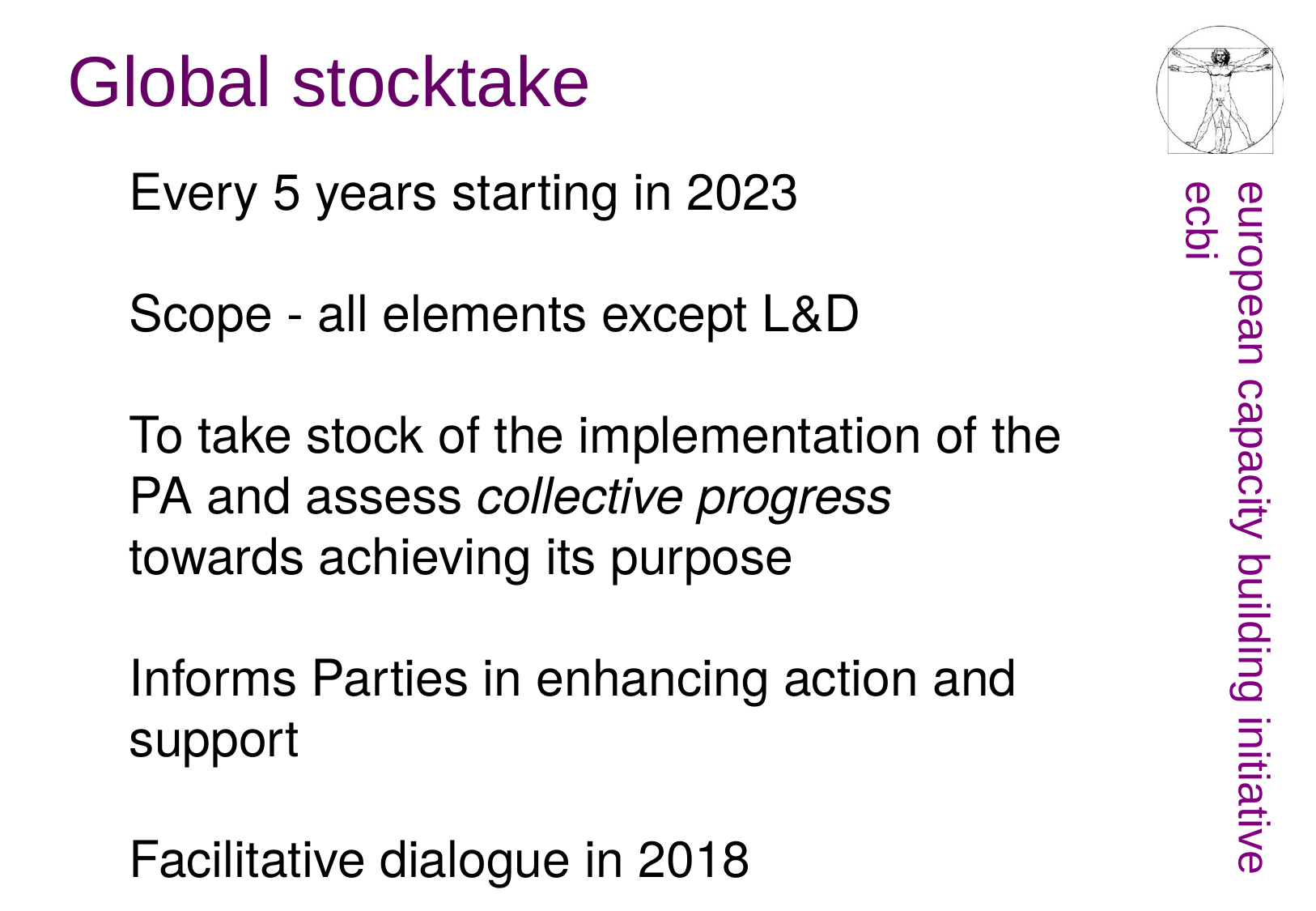

Global stocktake
Every 5 years starting in 2023

Scope - all elements except L&D

To take stock of the implementation of the PA and assess collective progress towards achieving its purpose

Informs Parties in enhancing action and support

Facilitative dialogue in 2018